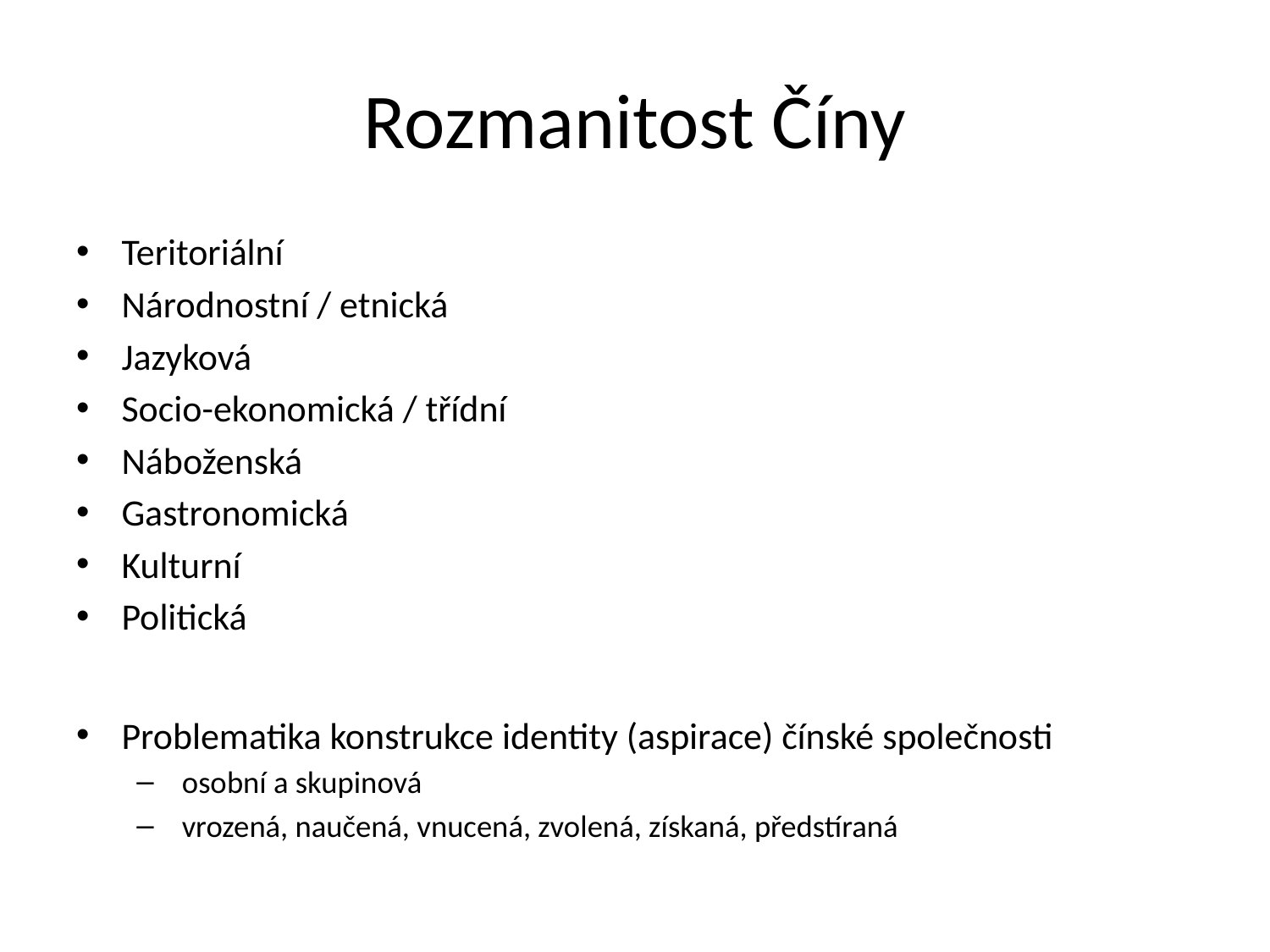

# Rozmanitost Číny
Teritoriální
Národnostní / etnická
Jazyková
Socio-ekonomická / třídní
Náboženská
Gastronomická
Kulturní
Politická

Problematika konstrukce identity (aspirace) čínské společnosti
osobní a skupinová
vrozená, naučená, vnucená, zvolená, získaná, předstíraná